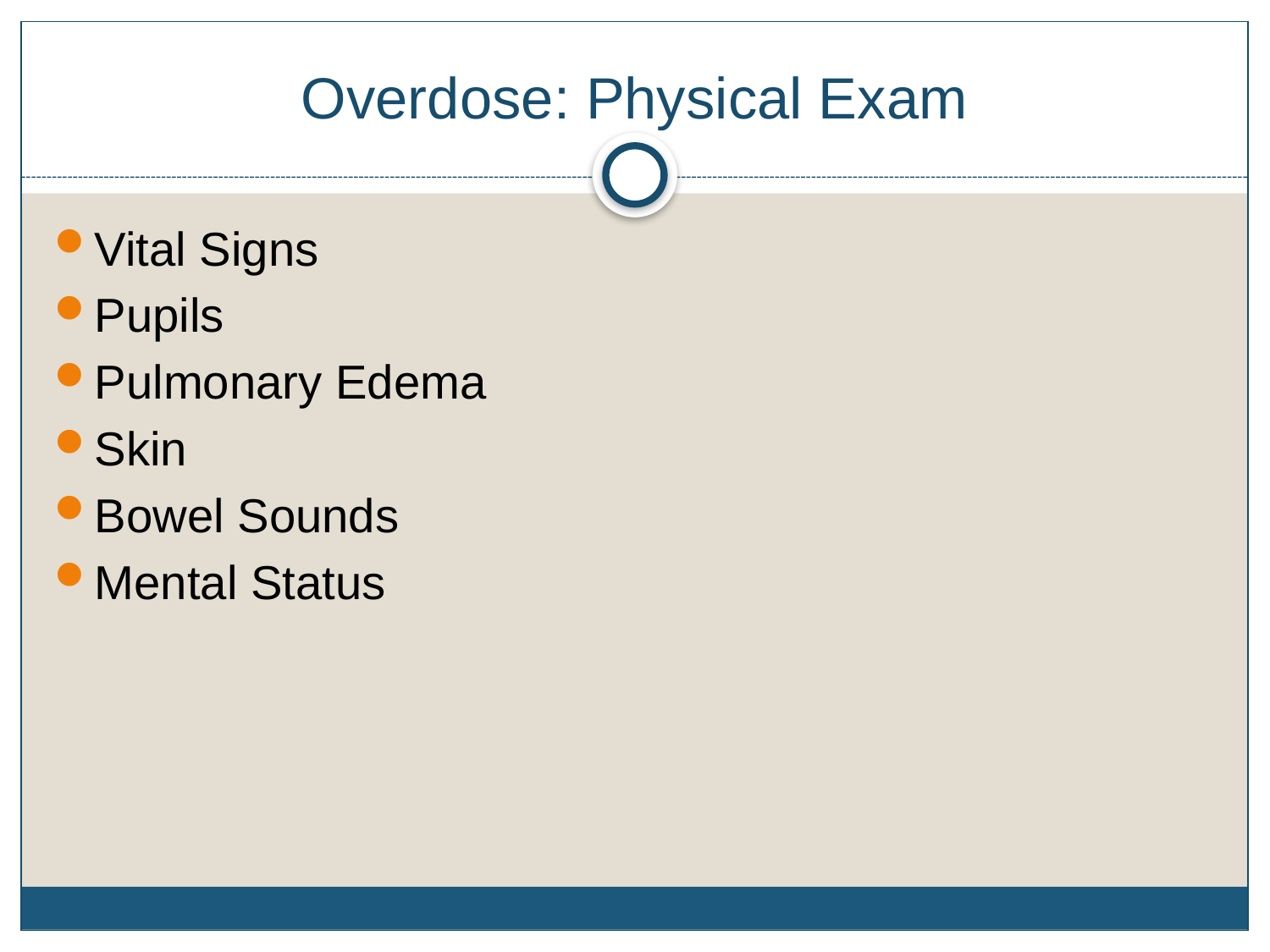

# Overdose: Physical Exam
Vital Signs
Pupils
Pulmonary Edema
Skin
Bowel Sounds
Mental Status